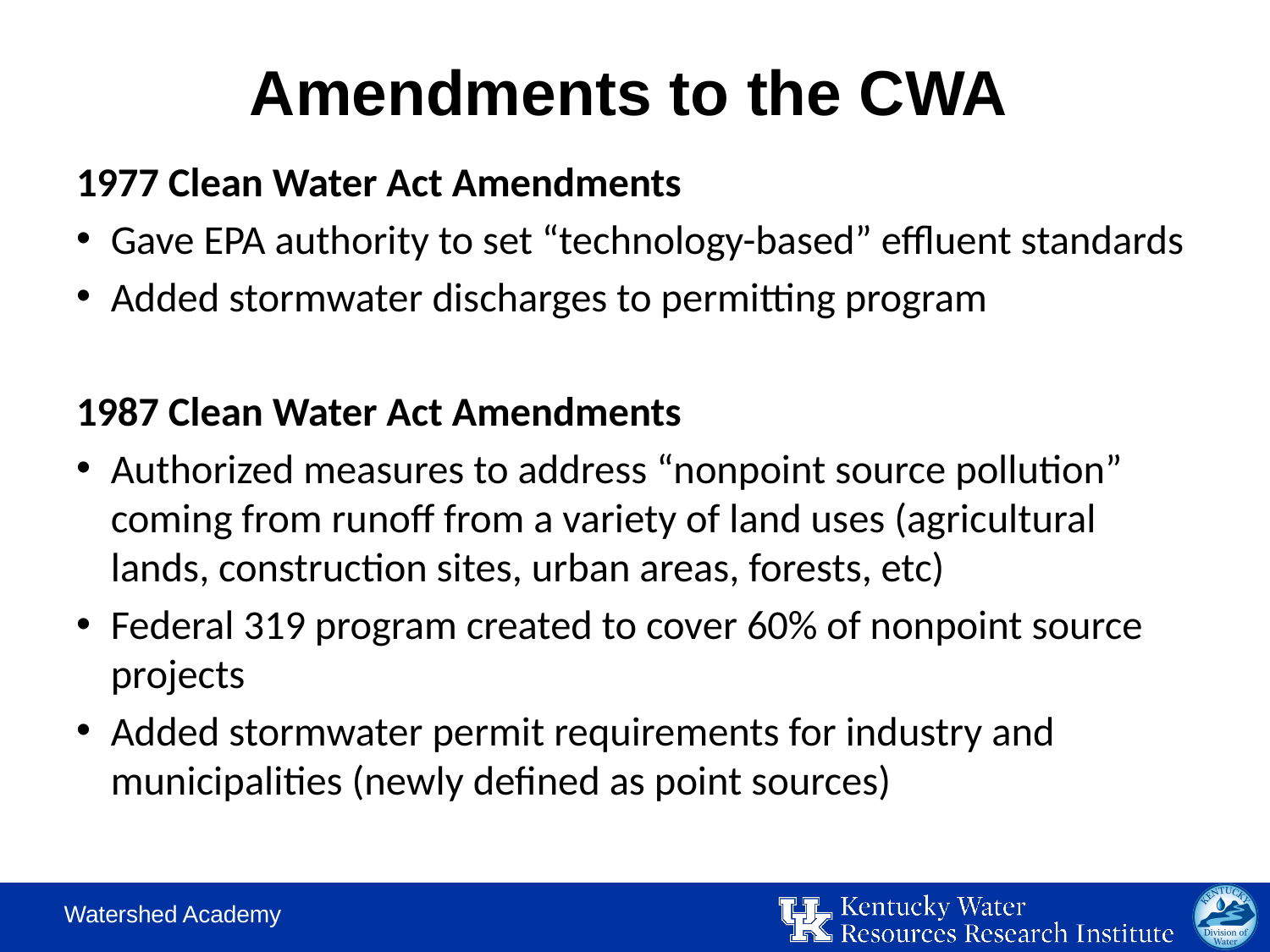

# Amendments to the CWA
1977 Clean Water Act Amendments
Gave EPA authority to set “technology-based” effluent standards
Added stormwater discharges to permitting program

1987 Clean Water Act Amendments
Authorized measures to address “nonpoint source pollution” coming from runoff from a variety of land uses (agricultural lands, construction sites, urban areas, forests, etc)
Federal 319 program created to cover 60% of nonpoint source projects
Added stormwater permit requirements for industry and municipalities (newly defined as point sources)